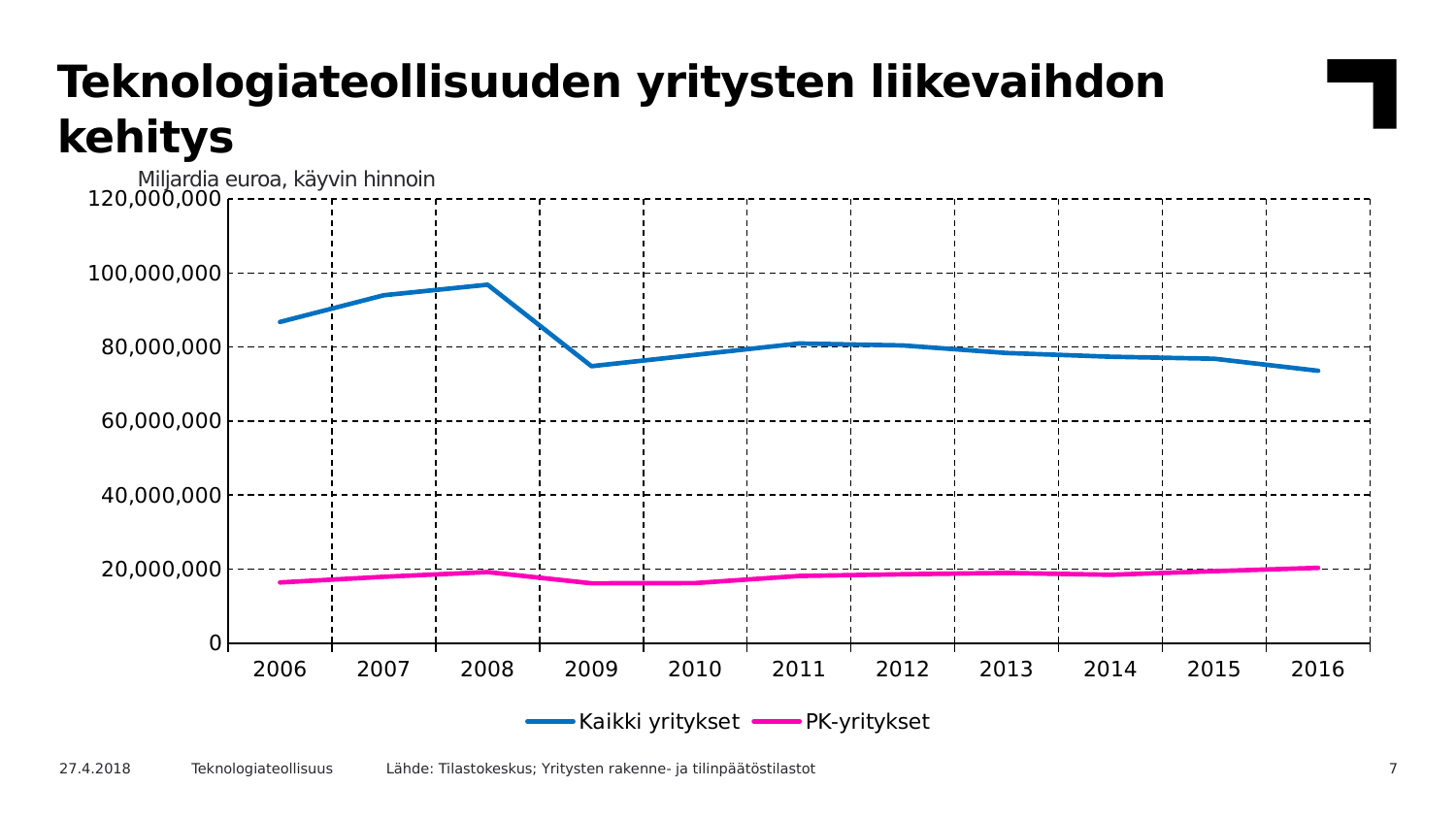

Teknologiateollisuuden yritysten liikevaihdon kehitys
Miljardia euroa, käyvin hinnoin

### Chart

| Category | Kaikki yritykset | PK-yritykset |
|---|---|---|
| 2006 | 86766999.99258289 | 16382831.382416893 |
| 2007 | 93990860.6447792 | 17925471.32163619 |
| 2008 | 96838077.17011012 | 19180828.629819233 |
| 2009 | 74824376.94367455 | 16146826.742272843 |
| 2010 | 77876180.85504659 | 16213135.710107382 |
| 2011 | 80950340.52188449 | 18137678.577796414 |
| 2012 | 80427179.0 | 18606735.0 |
| 2013 | 78378469.0 | 18961579.0 |
| 2014 | 77379088.0 | 18464618.0 |
| 2015 | 76831304.0 | 19438620.0 |
| 2016 | 73579495.0 | 20338944.0 |
Lähde: Tilastokeskus; Yritysten rakenne- ja tilinpäätöstilastot
27.4.2018
Teknologiateollisuus
7